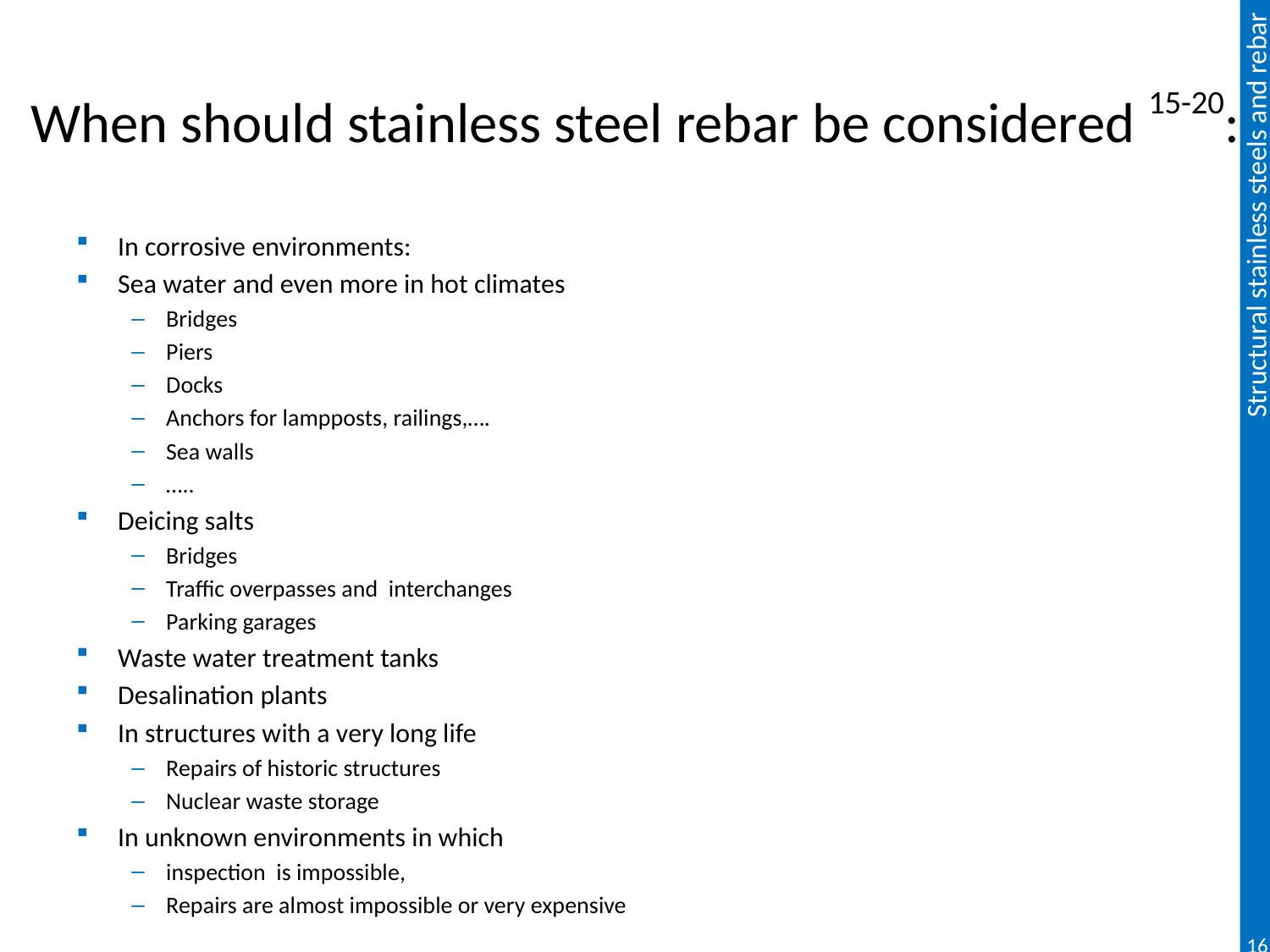

# When should stainless steel rebar be considered 15-20:
In corrosive environments:
Sea water and even more in hot climates
Bridges
Piers
Docks
Anchors for lampposts, railings,….
Sea walls
…..
Deicing salts
Bridges
Traffic overpasses and  interchanges
Parking garages
Waste water treatment tanks
Desalination plants
In structures with a very long life
Repairs of historic structures
Nuclear waste storage
In unknown environments in which
inspection  is impossible,
Repairs are almost impossible or very expensive